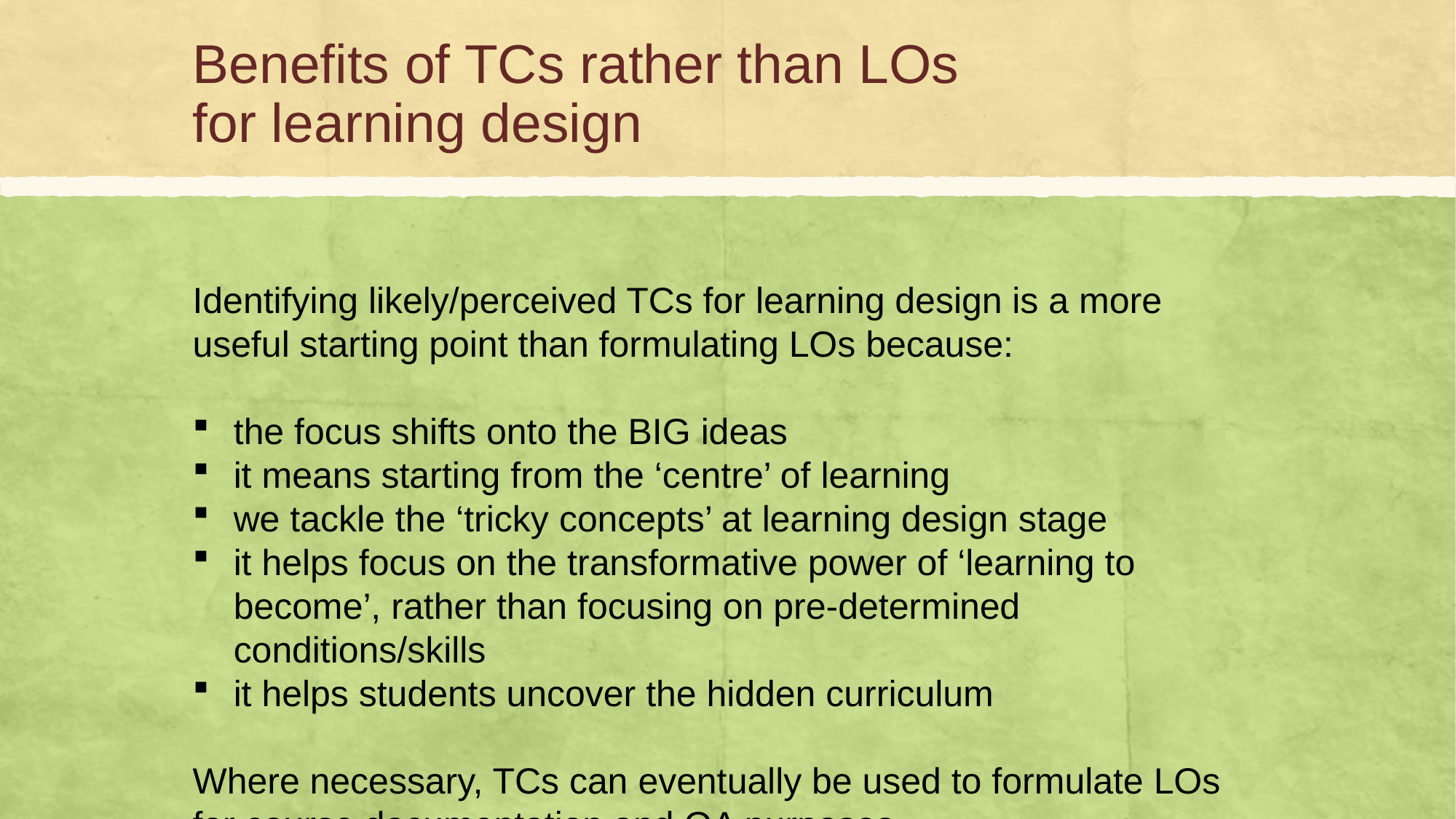

# Benefits of TCs rather than LOs for learning design
Identifying likely/perceived TCs for learning design is a more useful starting point than formulating LOs because:

the focus shifts onto the BIG ideas
it means starting from the ‘centre’ of learning
we tackle the ‘tricky concepts’ at learning design stage
it helps focus on the transformative power of ‘learning to become’, rather than focusing on pre-determined conditions/skills
it helps students uncover the hidden curriculum

Where necessary, TCs can eventually be used to formulate LOs for course documentation and QA purposes.